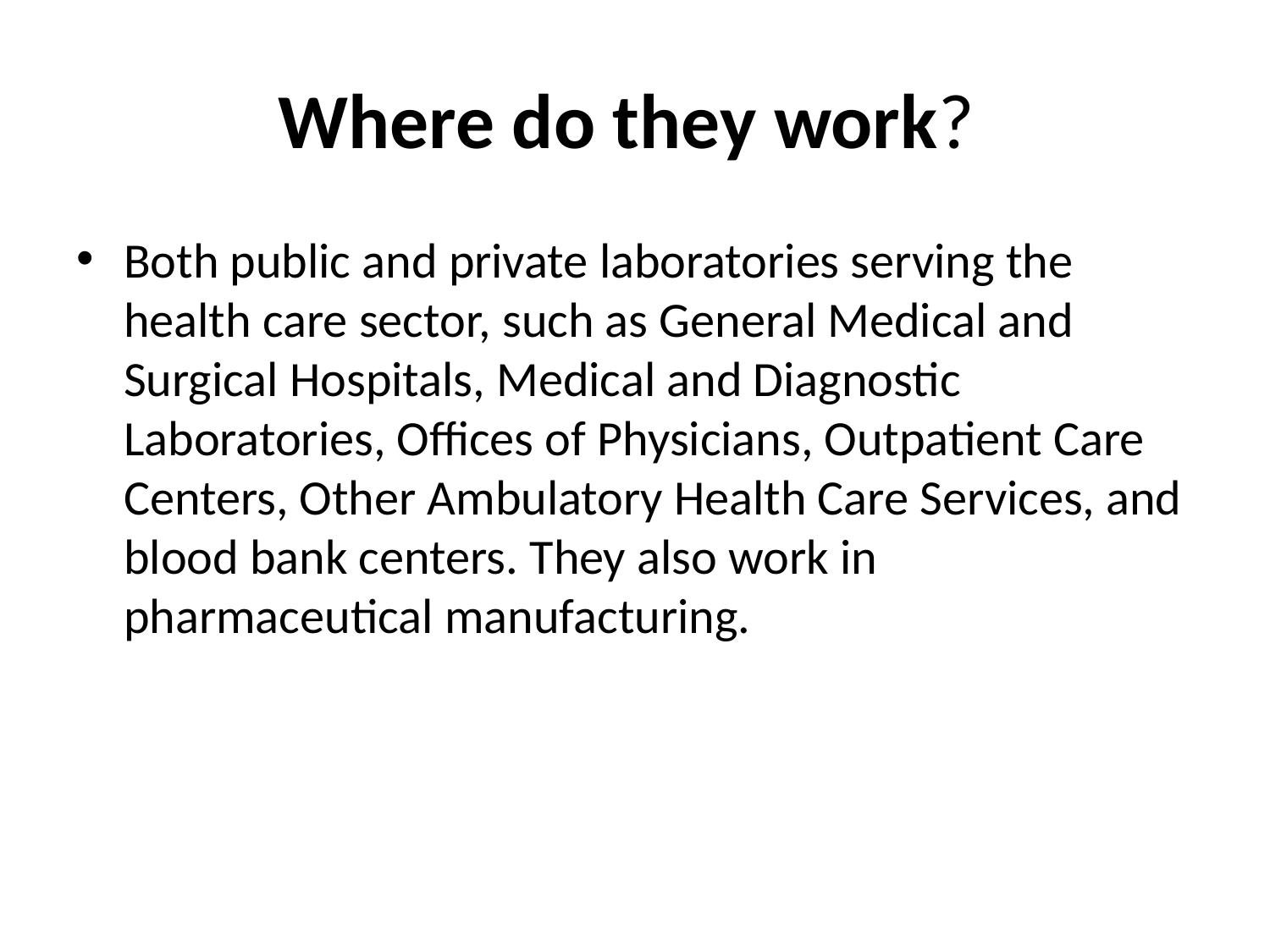

# Where do they work?
Both public and private laboratories serving the health care sector, such as General Medical and Surgical Hospitals, Medical and Diagnostic Laboratories, Offices of Physicians, Outpatient Care Centers, Other Ambulatory Health Care Services, and blood bank centers. They also work in pharmaceutical manufacturing.